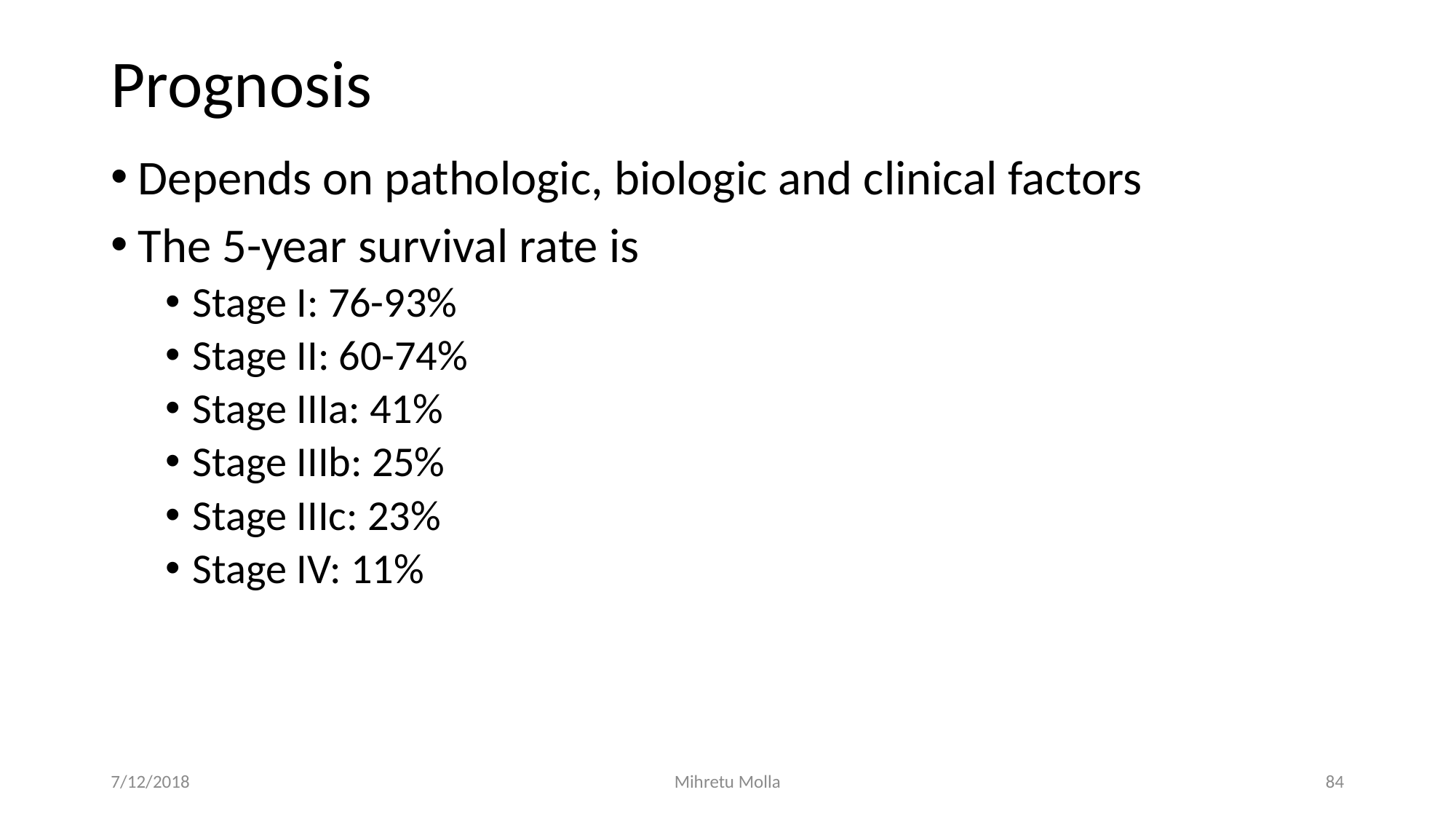

# Prognosis
Depends on pathologic, biologic and clinical factors
The 5-year survival rate is
Stage I: 76-93%
Stage II: 60-74%
Stage IIIa: 41%
Stage IIIb: 25%
Stage IIIc: 23%
Stage IV: 11%
7/12/2018
Mihretu Molla
84